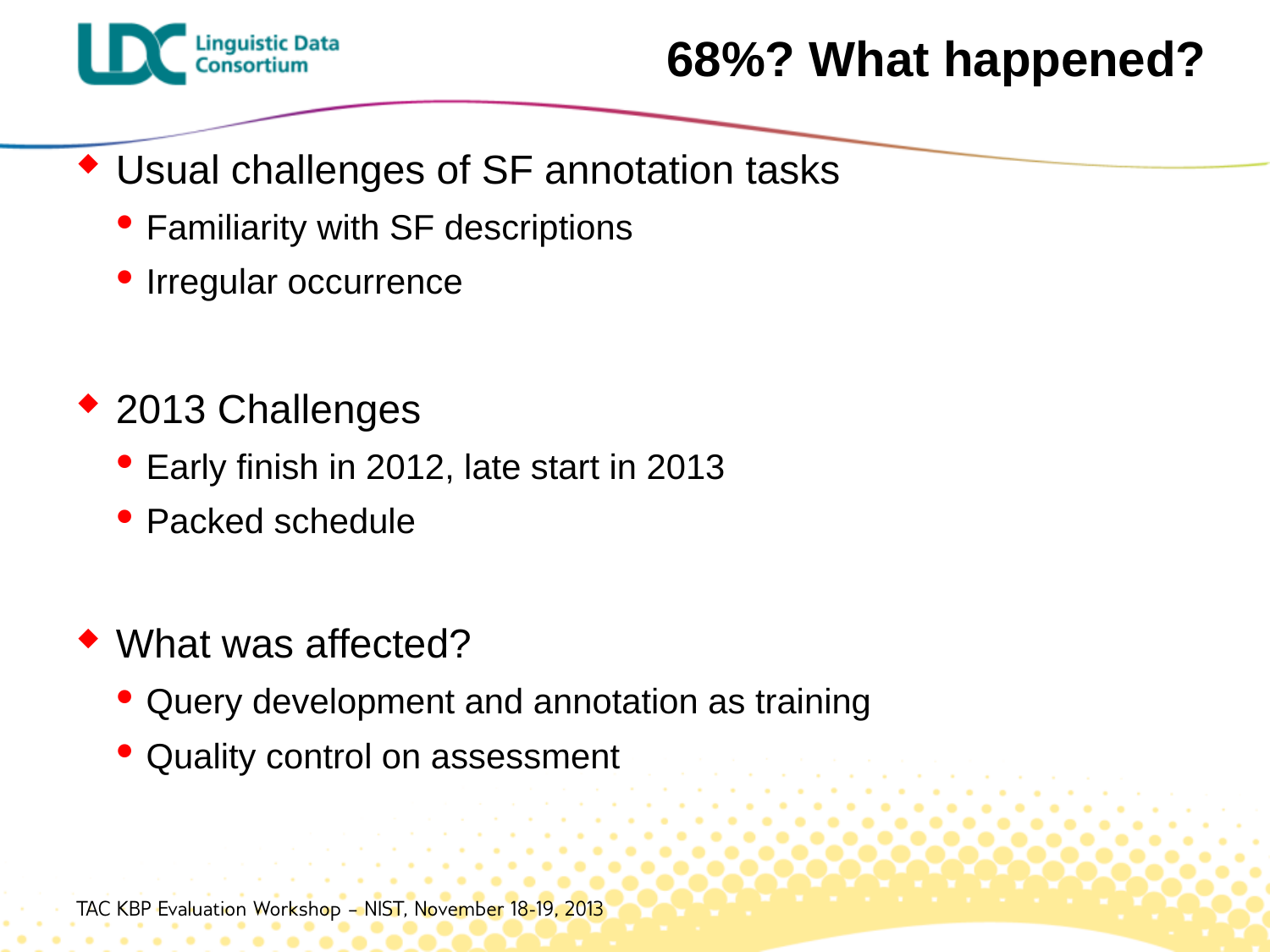

# 68%? What happened?
Usual challenges of SF annotation tasks
Familiarity with SF descriptions
Irregular occurrence

2013 Challenges
Early finish in 2012, late start in 2013
Packed schedule

What was affected?
Query development and annotation as training
Quality control on assessment
TAC KBP Evaluation Workshop – NIST, November 18-19, 2013